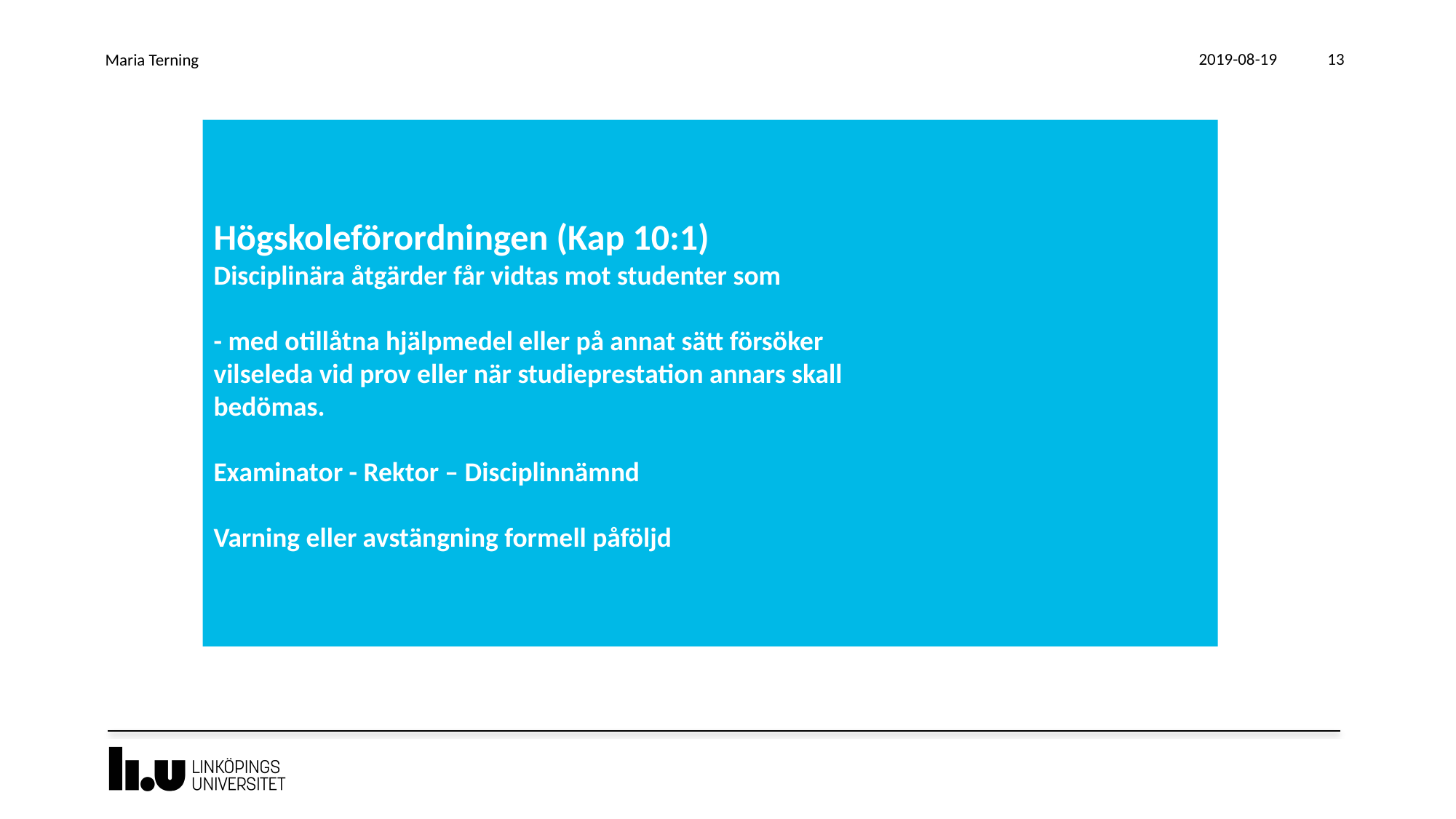

Maria Terning
2019-08-19
13
Högskoleförordningen (Kap 10:1)
Disciplinära åtgärder får vidtas mot studenter som
- med otillåtna hjälpmedel eller på annat sätt försöker
vilseleda vid prov eller när studieprestation annars skall
bedömas.

Examinator - Rektor – Disciplinnämnd

Varning eller avstängning formell påföljd